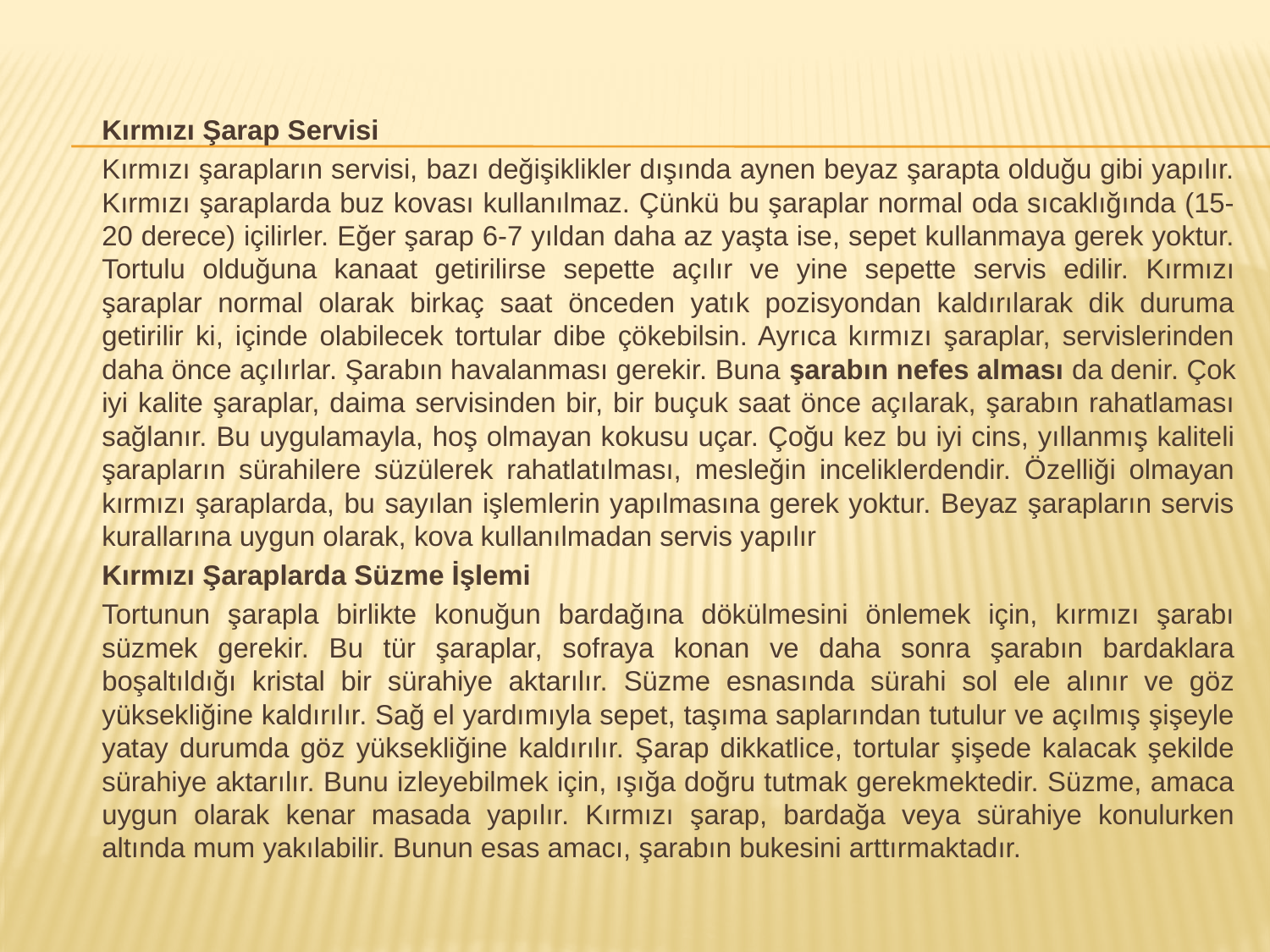

Kırmızı Şarap Servisi
		Kırmızı şarapların servisi, bazı değişiklikler dışında aynen beyaz şarapta olduğu gibi yapılır. Kırmızı şaraplarda buz kovası kullanılmaz. Çünkü bu şaraplar normal oda sıcaklığında (15-20 derece) içilirler. Eğer şarap 6-7 yıldan daha az yaşta ise, sepet kullanmaya gerek yoktur. Tortulu olduğuna kanaat getirilirse sepette açılır ve yine sepette servis edilir. Kırmızı şaraplar normal olarak birkaç saat önceden yatık pozisyondan kaldırılarak dik duruma getirilir ki, içinde olabilecek tortular dibe çökebilsin. Ayrıca kırmızı şaraplar, servislerinden daha önce açılırlar. Şarabın havalanması gerekir. Buna şarabın nefes alması da denir. Çok iyi kalite şaraplar, daima servisinden bir, bir buçuk saat önce açılarak, şarabın rahatlaması sağlanır. Bu uygulamayla, hoş olmayan kokusu uçar. Çoğu kez bu iyi cins, yıllanmış kaliteli şarapların sürahilere süzülerek rahatlatılması, mesleğin inceliklerdendir. Özelliği olmayan kırmızı şaraplarda, bu sayılan işlemlerin yapılmasına gerek yoktur. Beyaz şarapların servis kurallarına uygun olarak, kova kullanılmadan servis yapılır
	Kırmızı Şaraplarda Süzme İşlemi
		Tortunun şarapla birlikte konuğun bardağına dökülmesini önlemek için, kırmızı şarabı süzmek gerekir. Bu tür şaraplar, sofraya konan ve daha sonra şarabın bardaklara boşaltıldığı kristal bir sürahiye aktarılır. Süzme esnasında sürahi sol ele alınır ve göz yüksekliğine kaldırılır. Sağ el yardımıyla sepet, taşıma saplarından tutulur ve açılmış şişeyle yatay durumda göz yüksekliğine kaldırılır. Şarap dikkatlice, tortular şişede kalacak şekilde sürahiye aktarılır. Bunu izleyebilmek için, ışığa doğru tutmak gerekmektedir. Süzme, amaca uygun olarak kenar masada yapılır. Kırmızı şarap, bardağa veya sürahiye konulurken altında mum yakılabilir. Bunun esas amacı, şarabın bukesini arttırmaktadır.